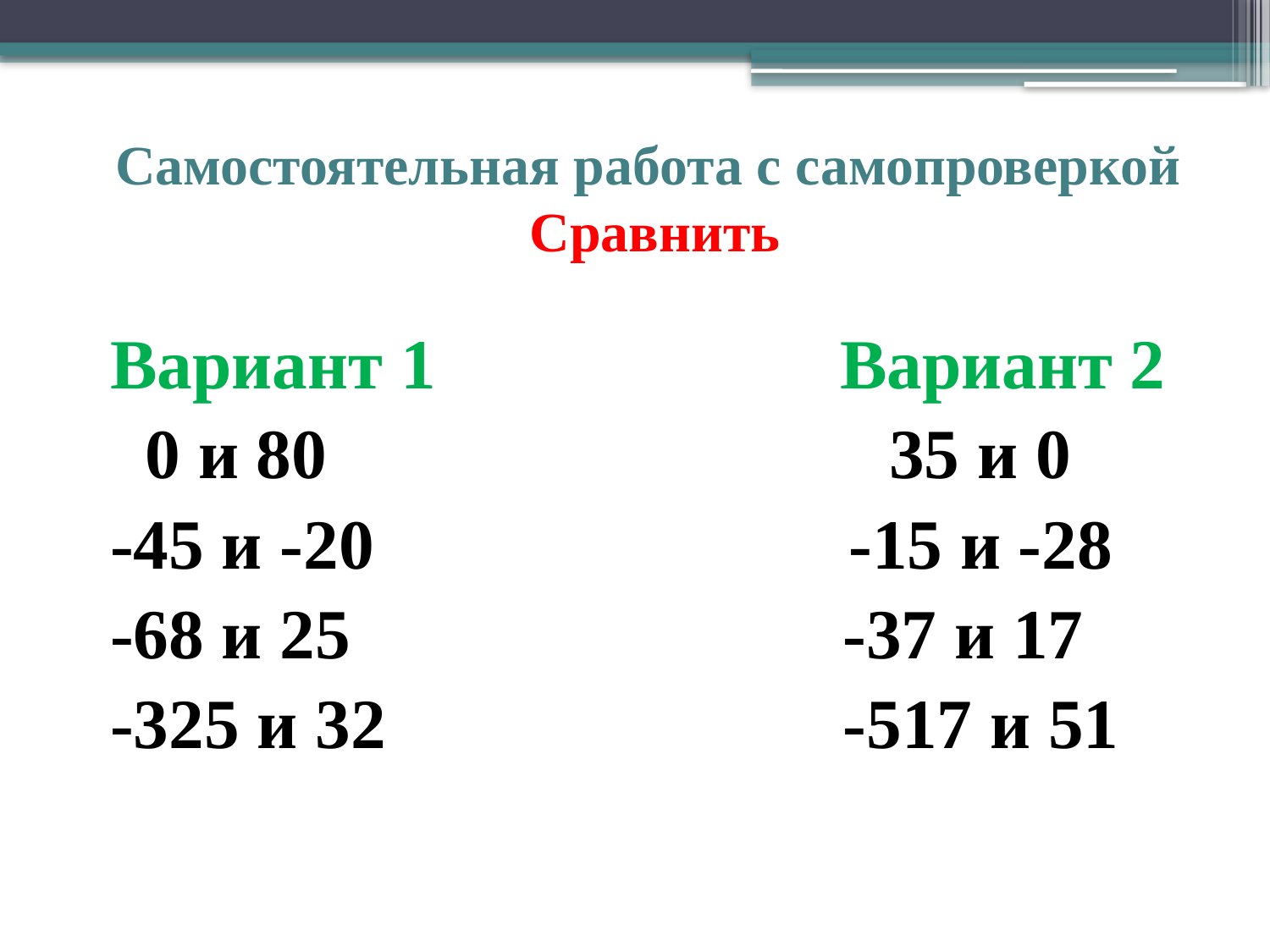

# Самостоятельная работа с самопроверкой Сравнить
   Вариант 1                       Вариант 2
     0 и 80                                35 и 0
   -45 и -20                           -15 и -28
   -68 и 25                            -37 и 17
   -325 и 32                          -517 и 51